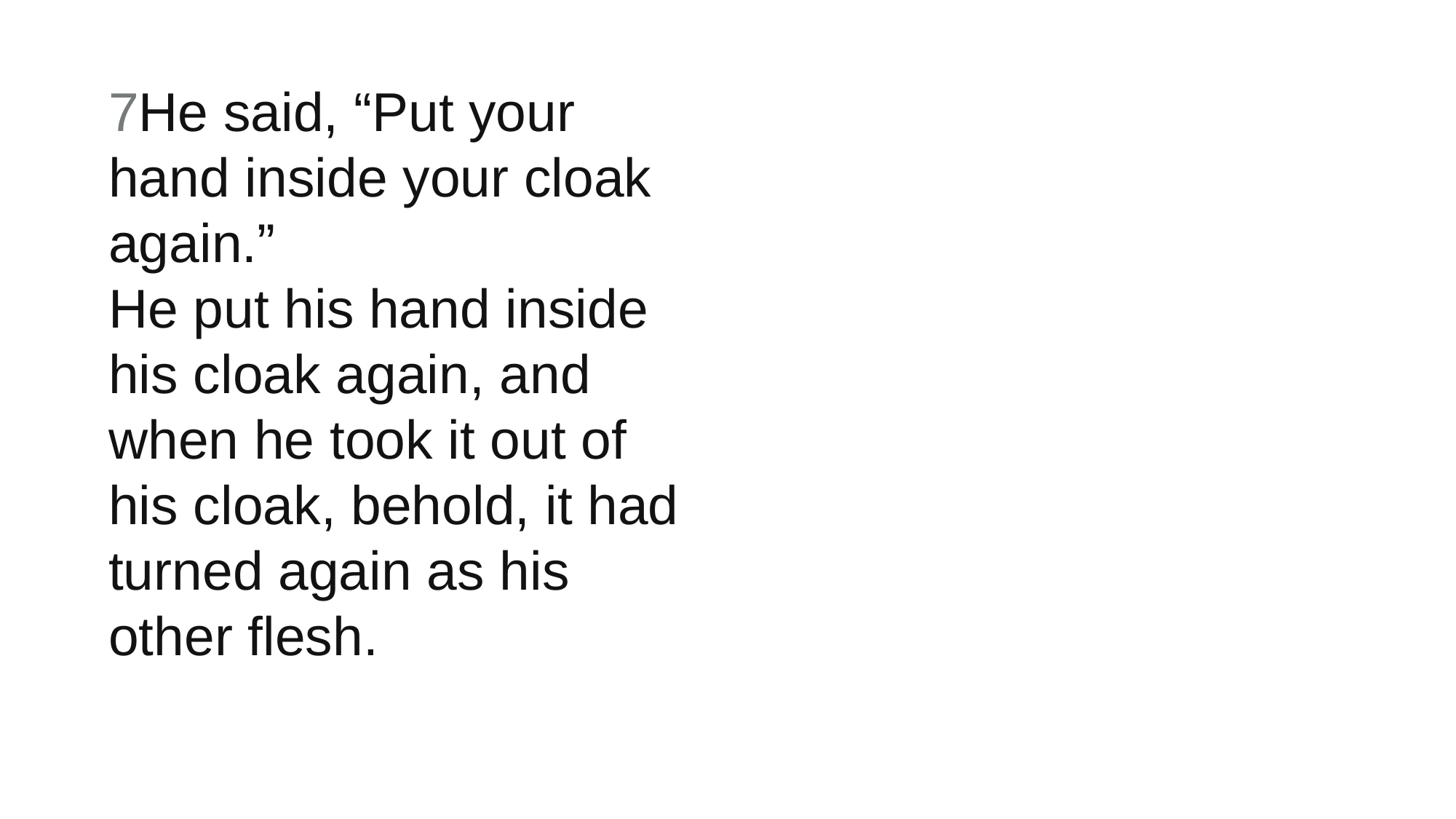

7He said, “Put your hand inside your cloak again.”
He put his hand inside his cloak again, and when he took it out of his cloak, behold, it had turned again as his other flesh.